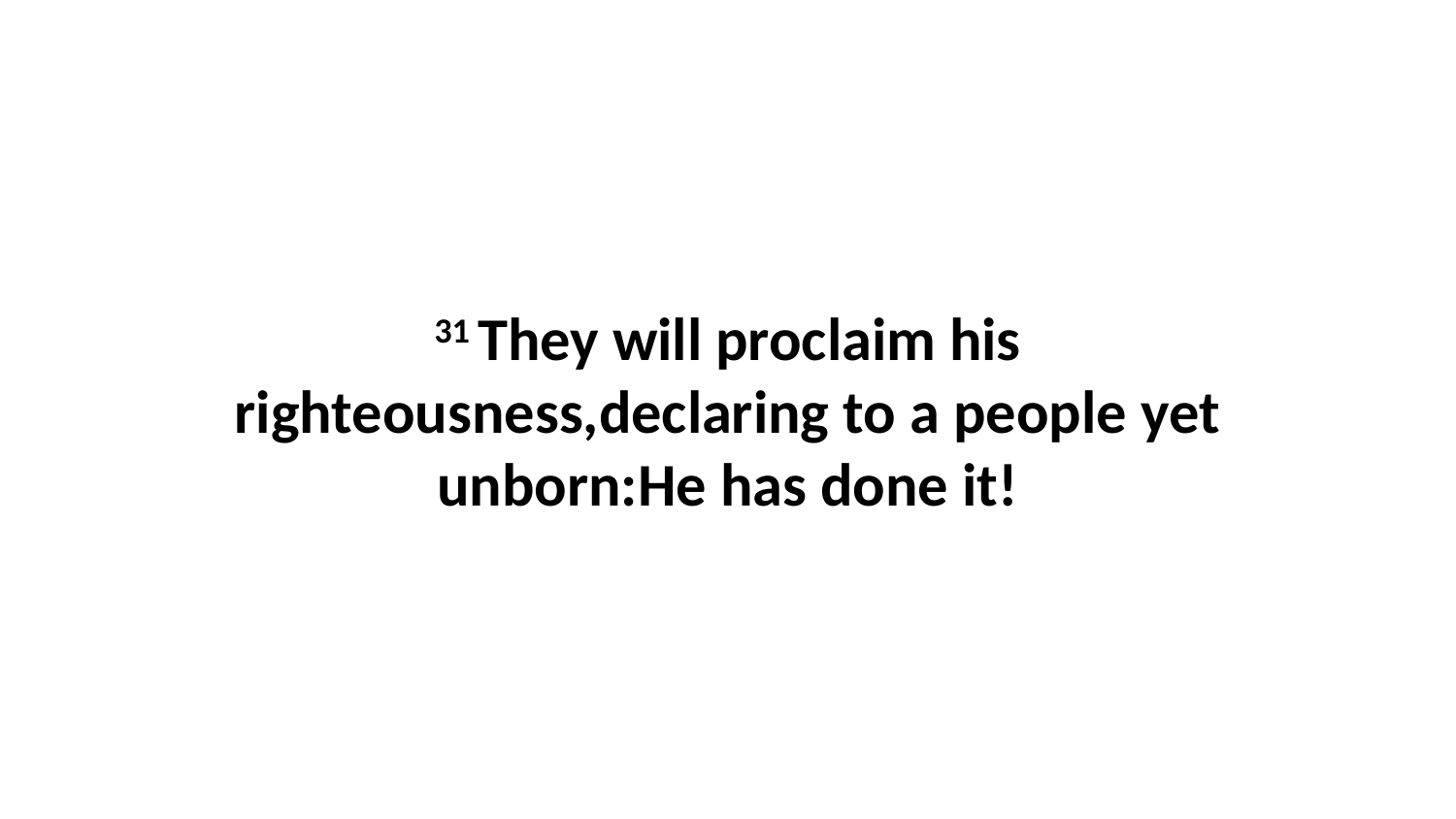

31 They will proclaim his righteousness,declaring to a people yet unborn:He has done it!